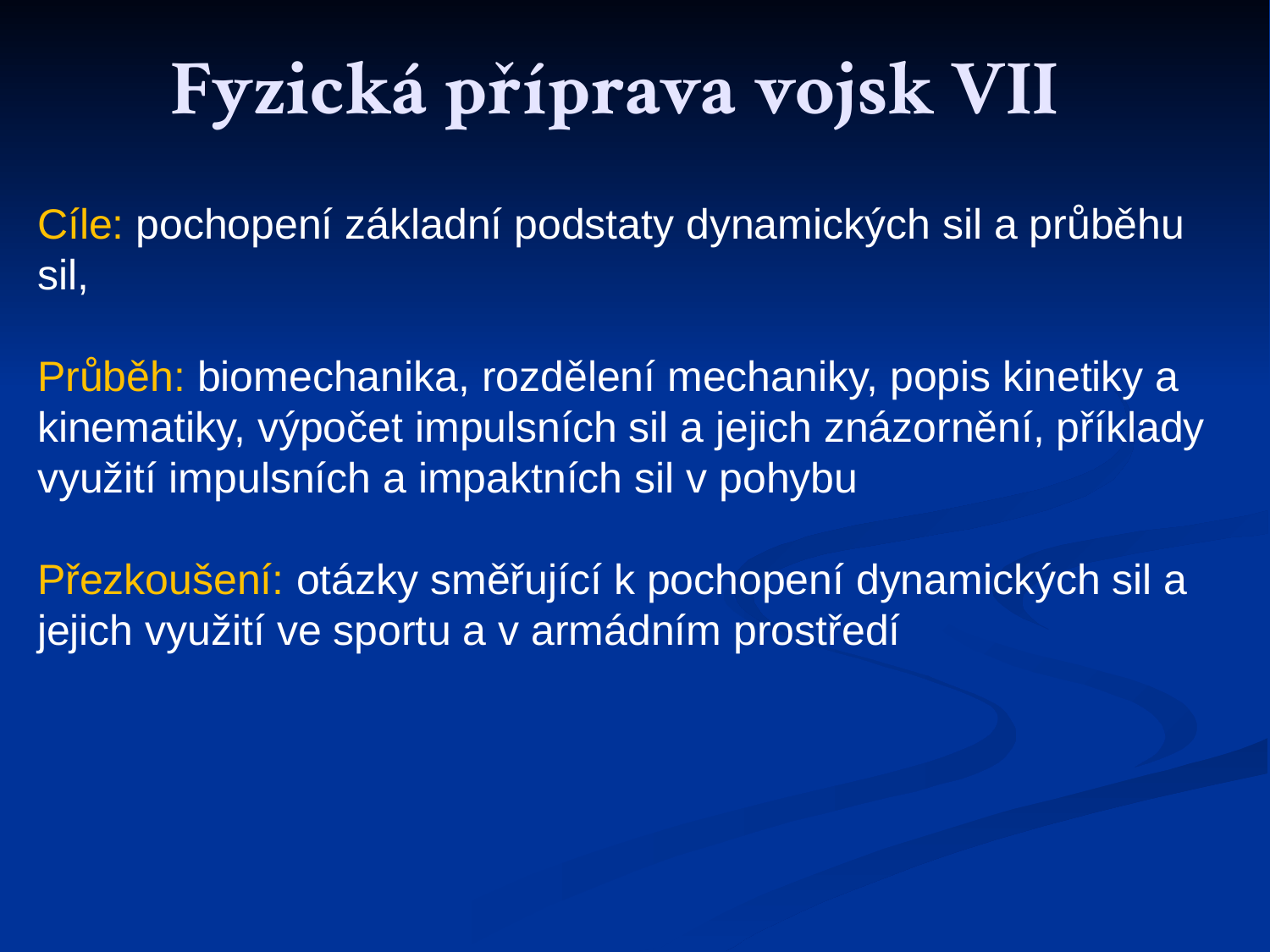

Fyzická příprava vojsk VII
Cíle: pochopení základní podstaty dynamických sil a průběhu sil,

Průběh: biomechanika, rozdělení mechaniky, popis kinetiky a kinematiky, výpočet impulsních sil a jejich znázornění, příklady využití impulsních a impaktních sil v pohybu

Přezkoušení: otázky směřující k pochopení dynamických sil a jejich využití ve sportu a v armádním prostředí